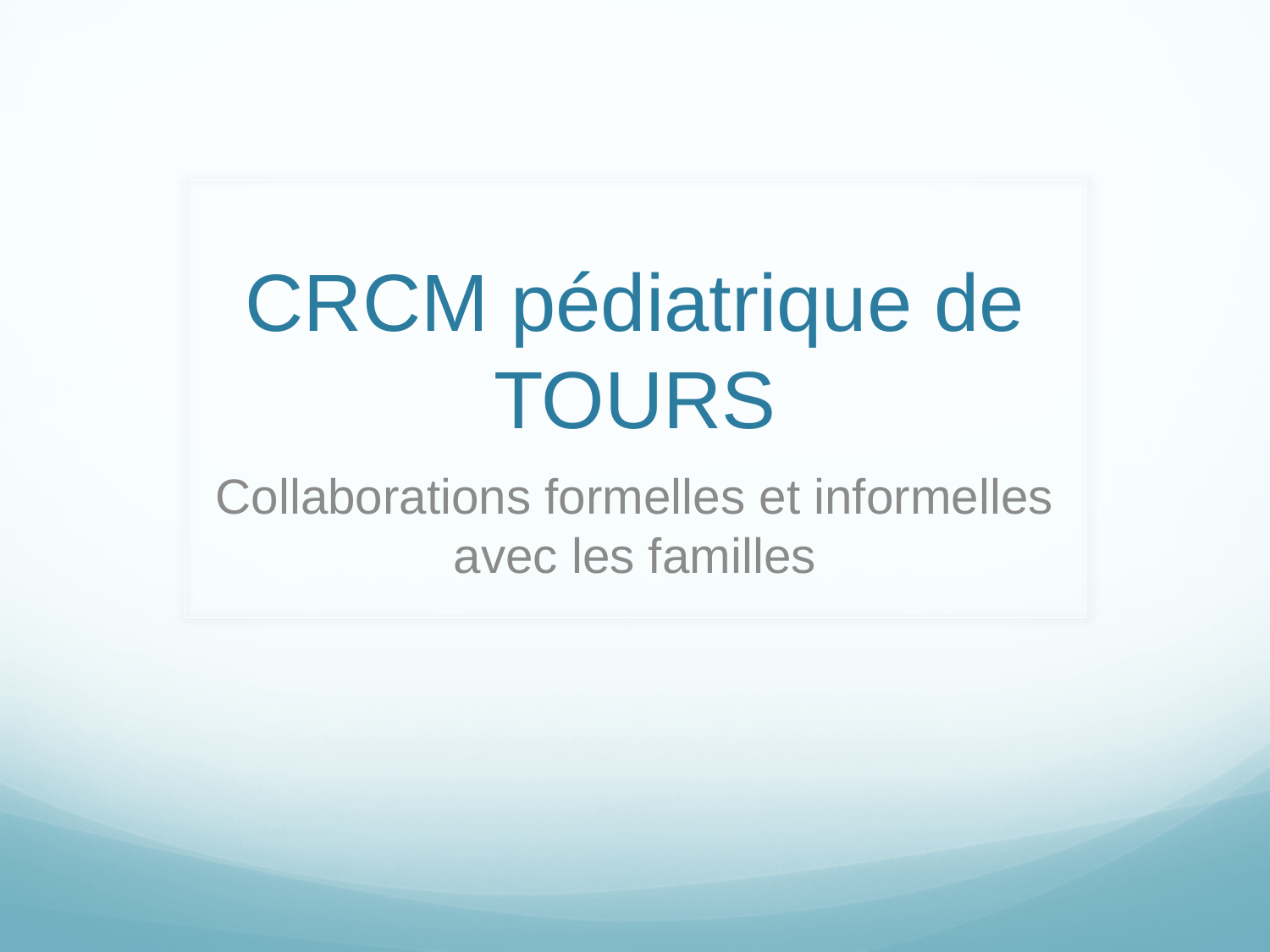

# CRCM pédiatrique de TOURS
Collaborations formelles et informelles avec les familles